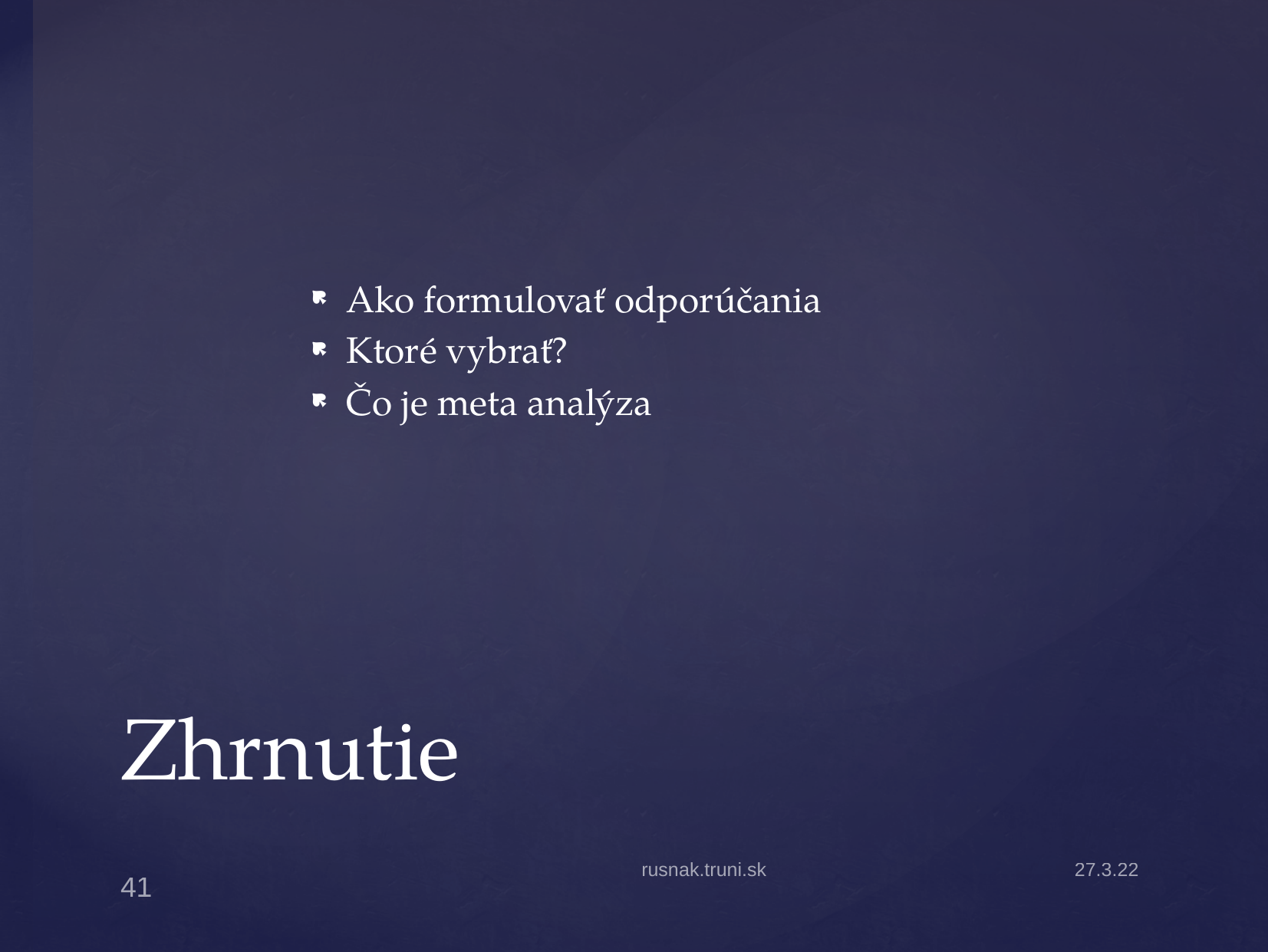

Ako formulovať odporúčania
Ktoré vybrať?
Čo je meta analýza
# Zhrnutie
rusnak.truni.sk
27.3.22
41